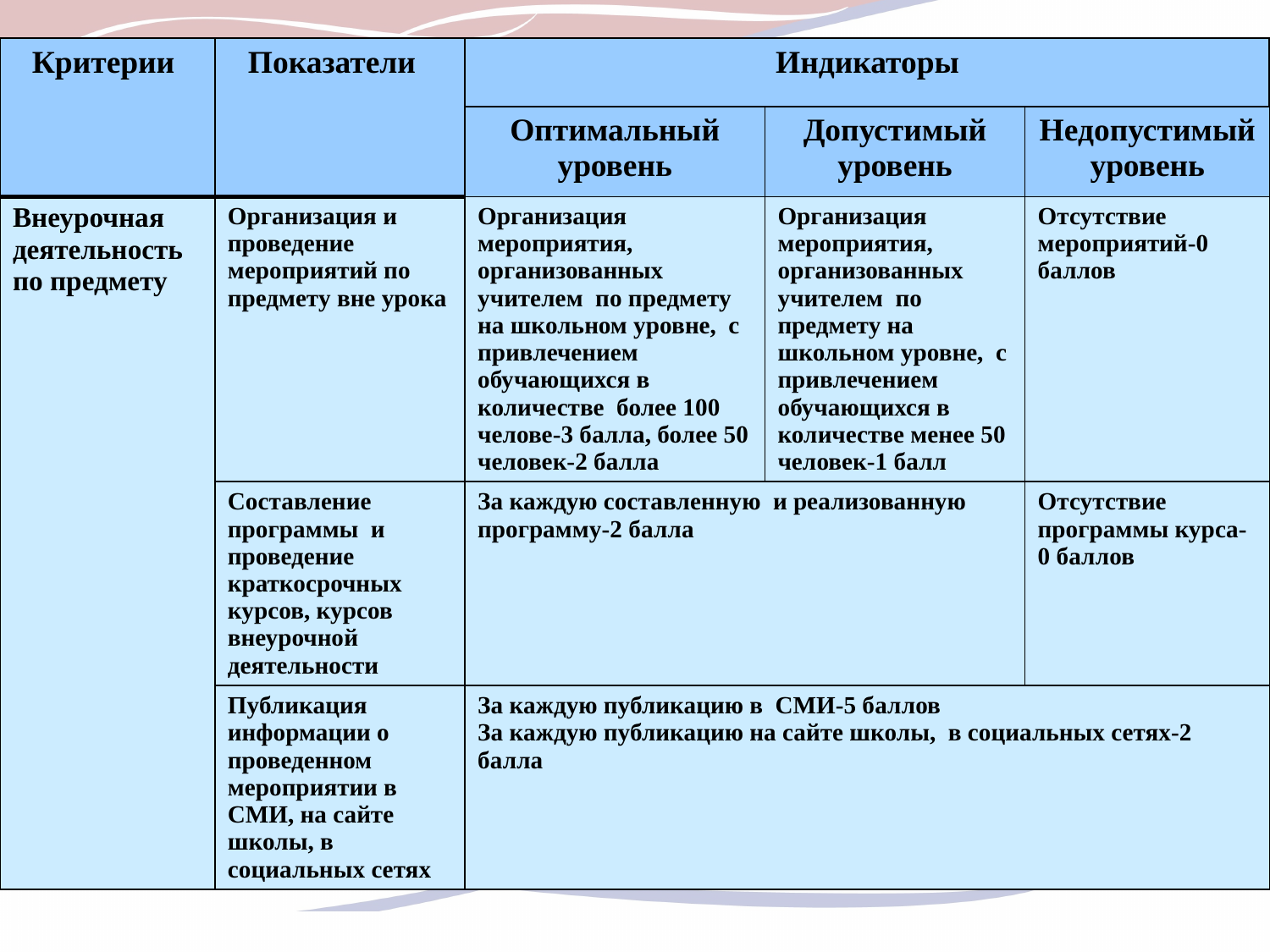

| Критерии | Показатели | Индикаторы |  |  |
| --- | --- | --- | --- | --- |
|  |  | Оптимальный уровень | Допустимый уровень | Недопустимый уровень |
| Внеурочная деятельность по предмету | Организация и проведение мероприятий по предмету вне урока | Организация мероприятия, организованных учителем по предмету на школьном уровне, с привлечением обучающихся в количестве более 100 челове-3 балла, более 50 человек-2 балла | Организация мероприятия, организованных учителем по предмету на школьном уровне, с привлечением обучающихся в количестве менее 50 человек-1 балл | Отсутствие мероприятий-0 баллов |
| --- | --- | --- | --- | --- |
|  | Составление программы и проведение краткосрочных курсов, курсов внеурочной деятельности | За каждую составленную и реализованную программу-2 балла |  | Отсутствие программы курса-0 баллов |
|  | Публикация информации о проведенном мероприятии в СМИ, на сайте школы, в социальных сетях | За каждую публикацию в СМИ-5 баллов За каждую публикацию на сайте школы, в социальных сетях-2 балла |  |  |